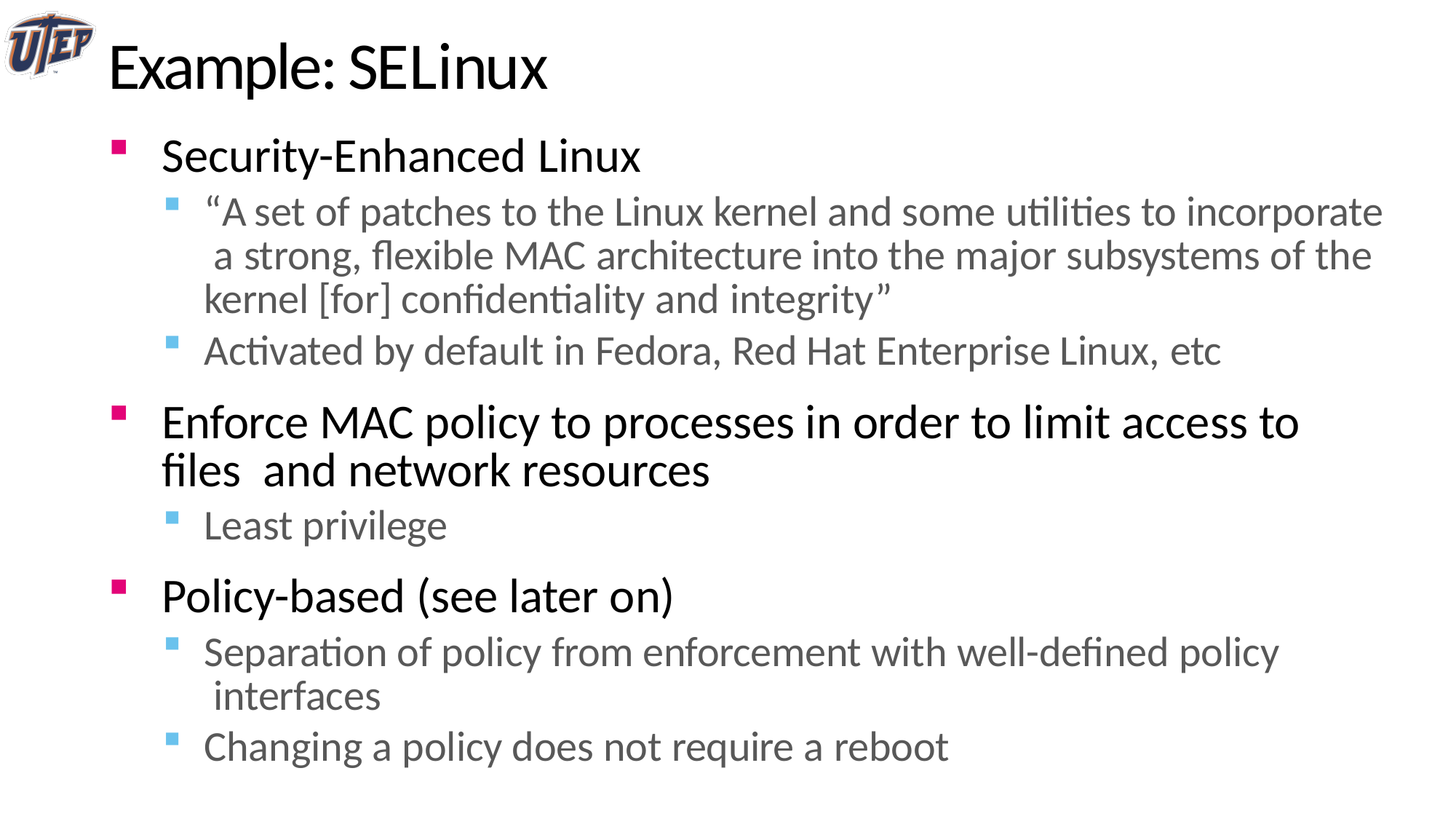

# Example: SELinux
Security-Enhanced Linux
“A set of patches to the Linux kernel and some utilities to incorporate  a strong, flexible MAC architecture into the major subsystems of the  kernel [for] confidentiality and integrity”
Activated by default in Fedora, Red Hat Enterprise Linux, etc
Enforce MAC policy to processes in order to limit access to files  and network resources
Least privilege
Policy-based (see later on)
Separation of policy from enforcement with well-defined policy  interfaces
Changing a policy does not require a reboot